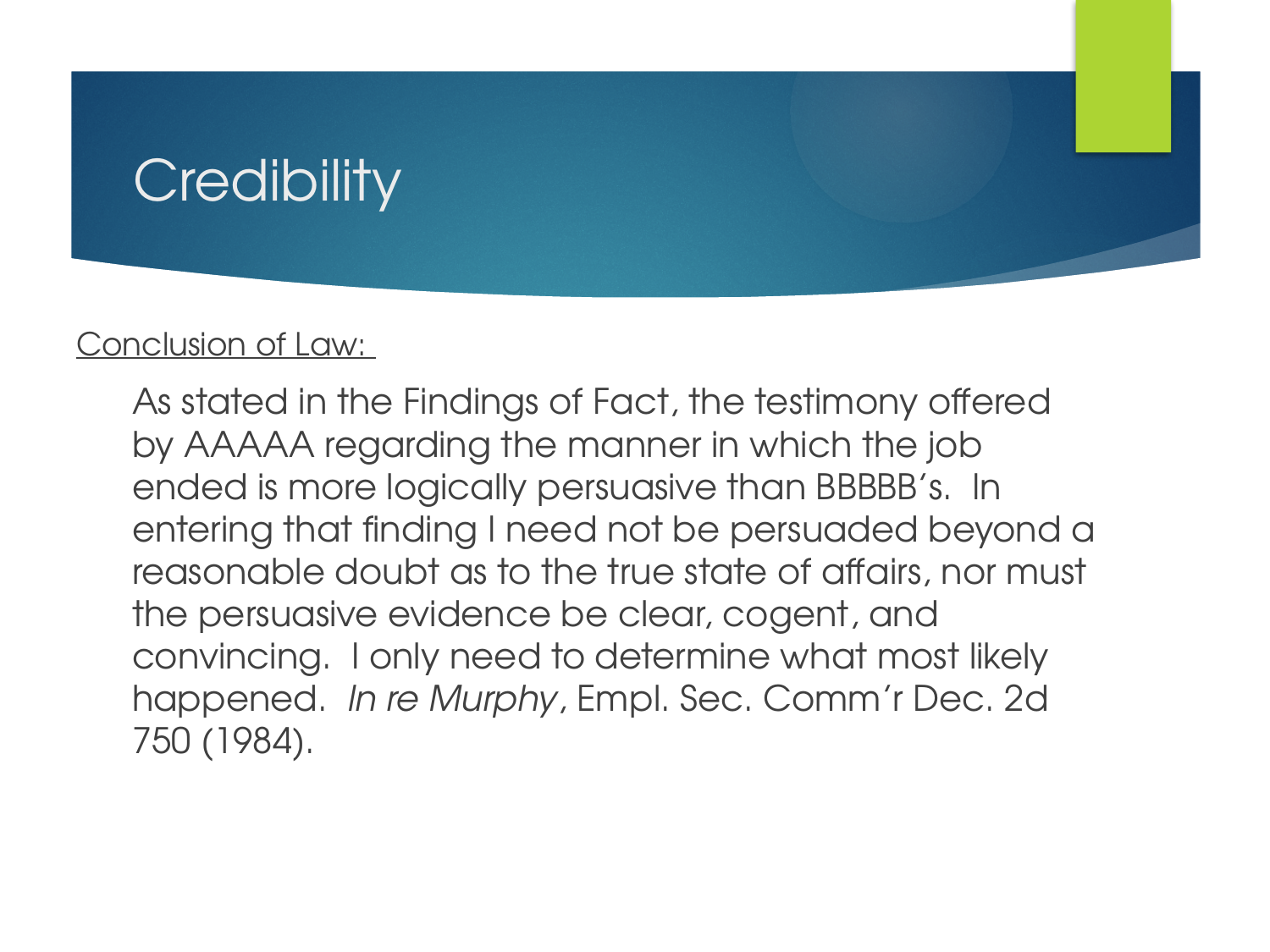

# Credibility
Conclusion of Law:
As stated in the Findings of Fact, the testimony offered by AAAAA regarding the manner in which the job ended is more logically persuasive than BBBBB’s.  In entering that finding I need not be persuaded beyond a reasonable doubt as to the true state of affairs, nor must the persuasive evidence be clear, cogent, and convincing.  I only need to determine what most likely happened.  In re Murphy, Empl. Sec. Comm’r Dec. 2d 750 (1984).